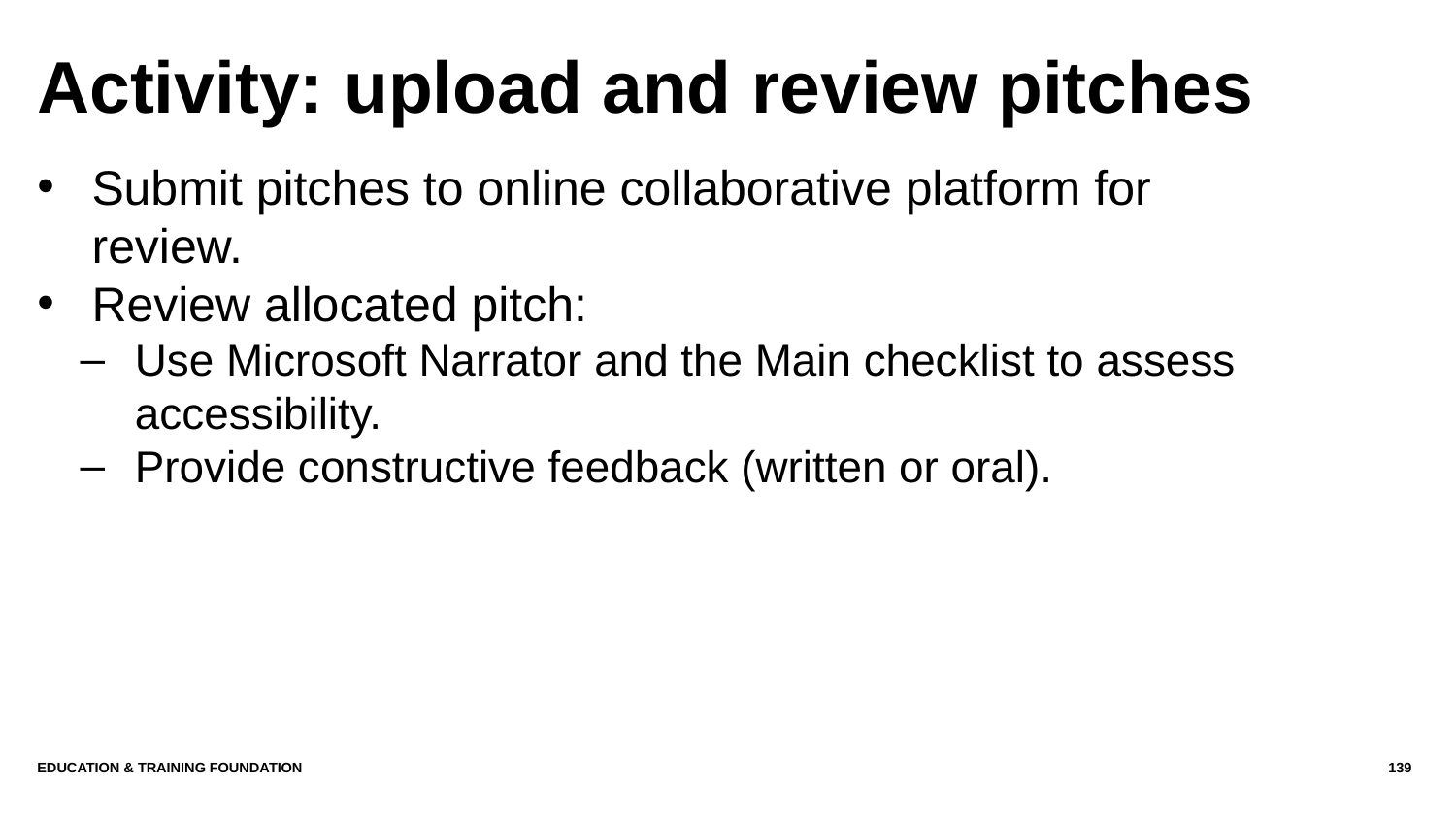

# Activity: upload and review pitches
Submit pitches to online collaborative platform for review.
Review allocated pitch:
Use Microsoft Narrator and the Main checklist to assess accessibility.
Provide constructive feedback (written or oral).
Education & Training Foundation
139